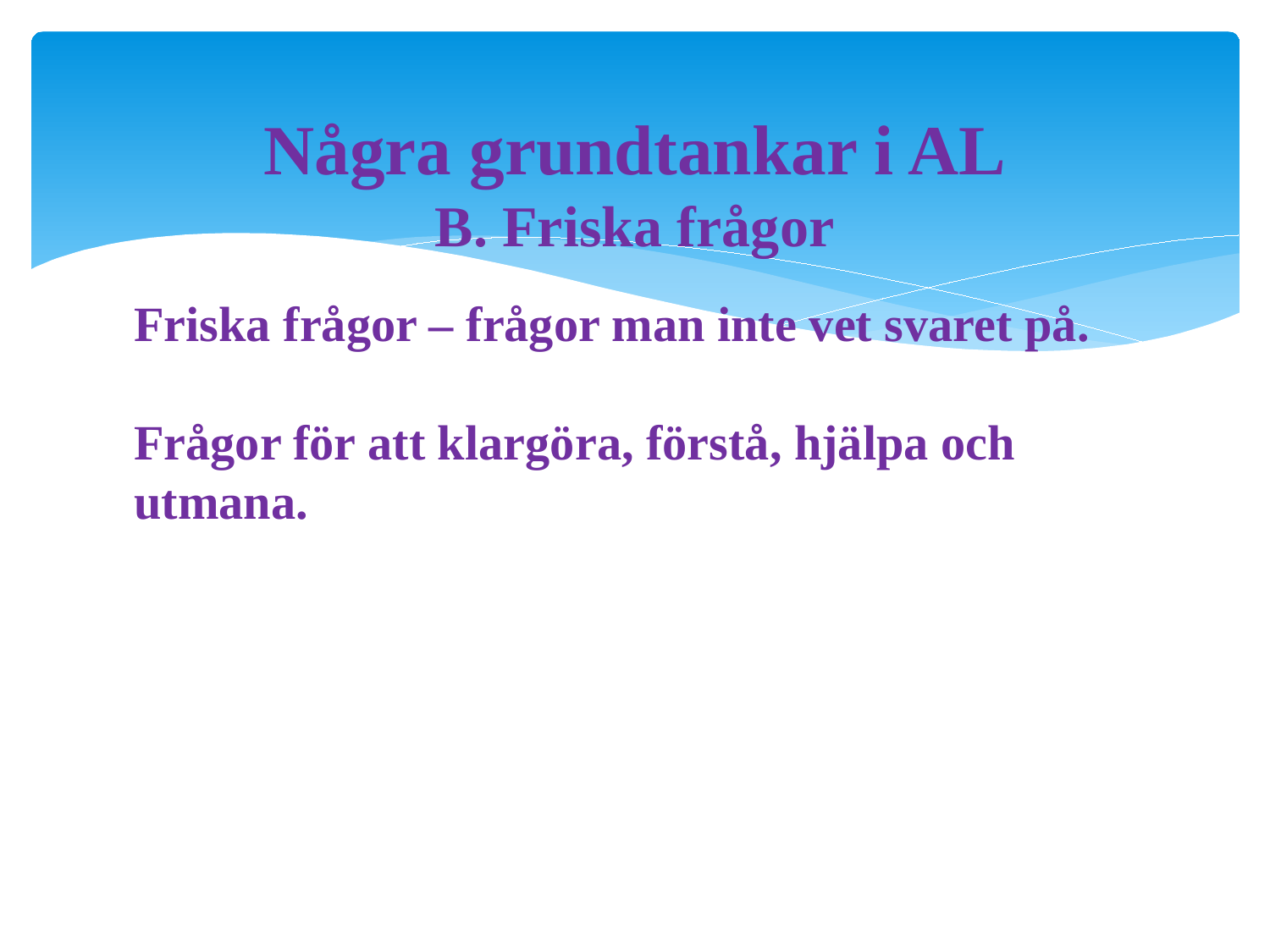

# Några grundtankar i AL B. Friska frågor
Friska frågor – frågor man inte vet svaret på.
Frågor för att klargöra, förstå, hjälpa och utmana.